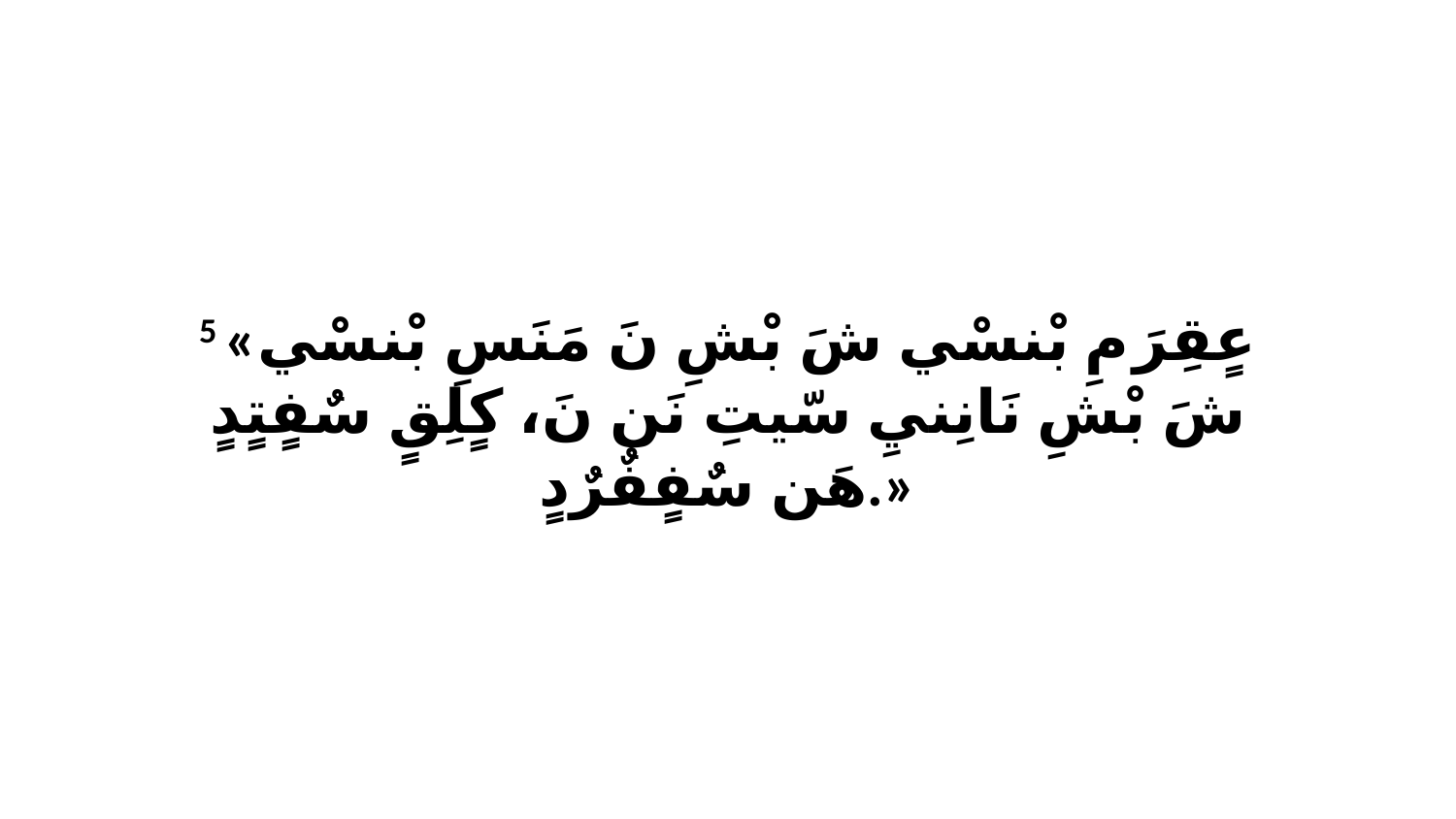

5 «عٍقِرَ مِ بْنسْي شَ بْشِ نَ مَنَسِ بْنسْي شَ بْشِ نَانِنيِ سّيتِ نَن نَ، كٍلِقٍ سٌفٍتٍدٍ هَن سٌفٍفٌرٌدٍ.»